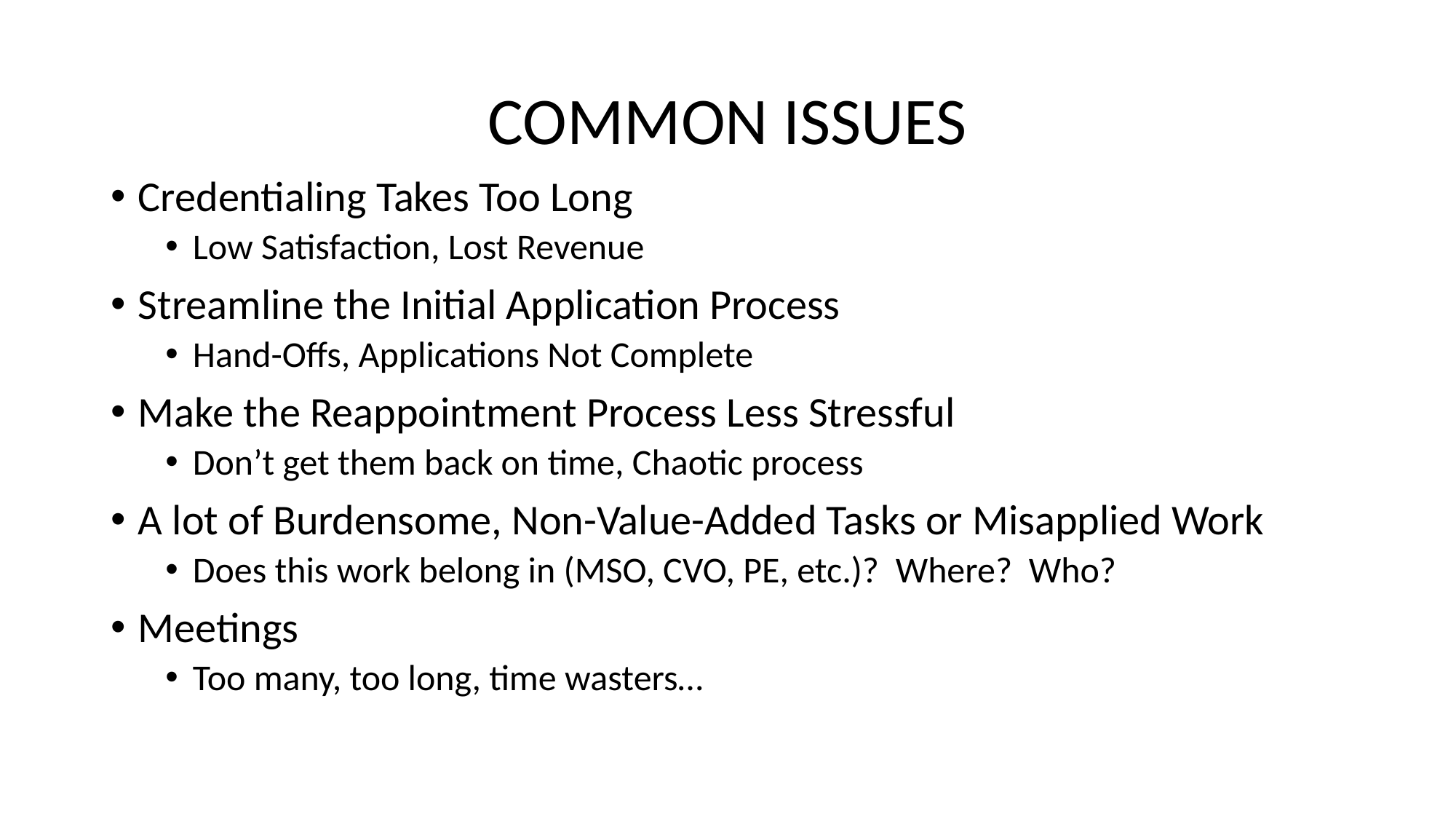

# COMMON ISSUES
Credentialing Takes Too Long
Low Satisfaction, Lost Revenue
Streamline the Initial Application Process
Hand-Offs, Applications Not Complete
Make the Reappointment Process Less Stressful
Don’t get them back on time, Chaotic process
A lot of Burdensome, Non-Value-Added Tasks or Misapplied Work
Does this work belong in (MSO, CVO, PE, etc.)?  Where?  Who?
Meetings
Too many, too long, time wasters…